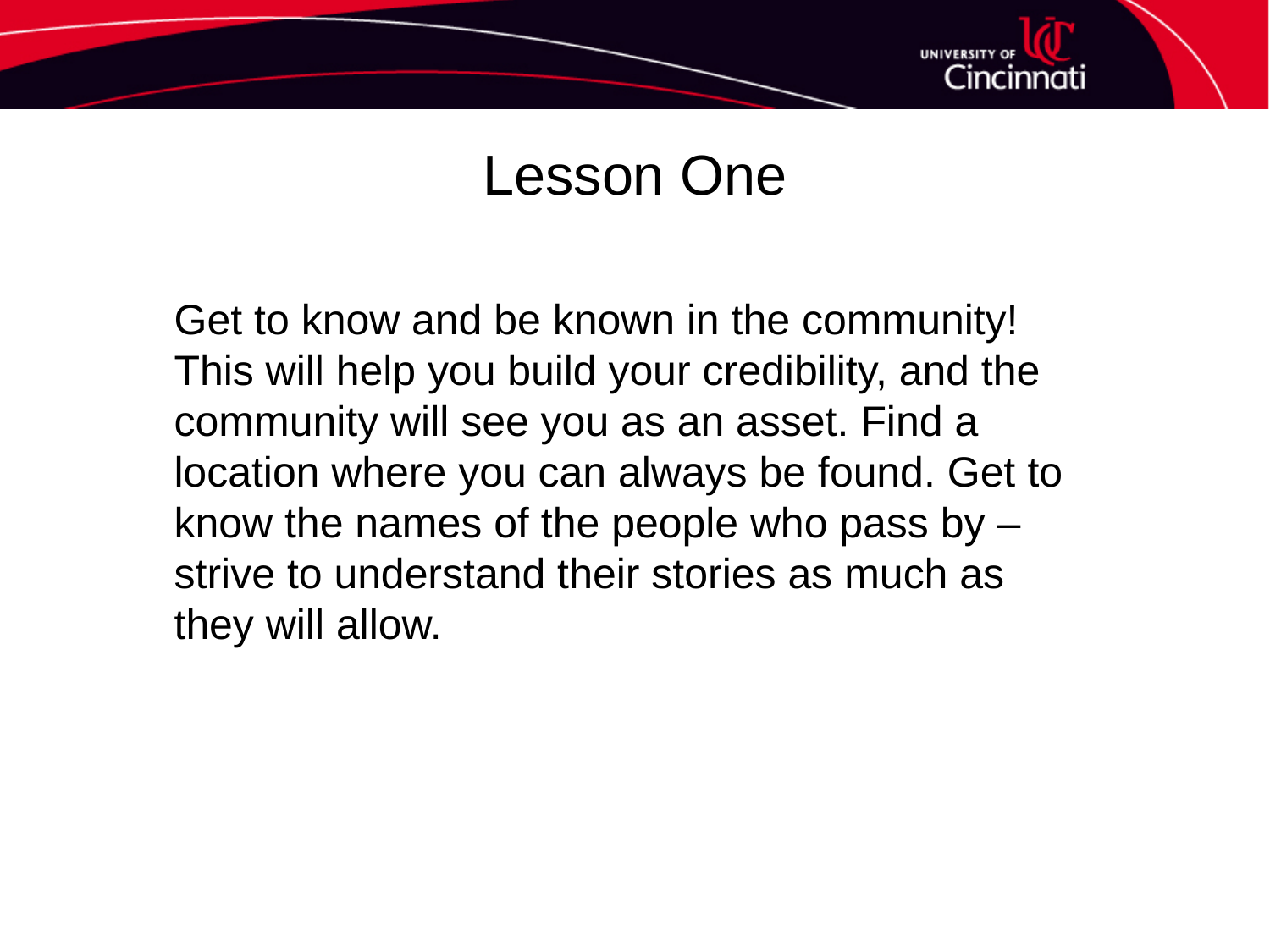

# Lesson One
Get to know and be known in the community! This will help you build your credibility, and the community will see you as an asset. Find a location where you can always be found. Get to know the names of the people who pass by – strive to understand their stories as much as they will allow.